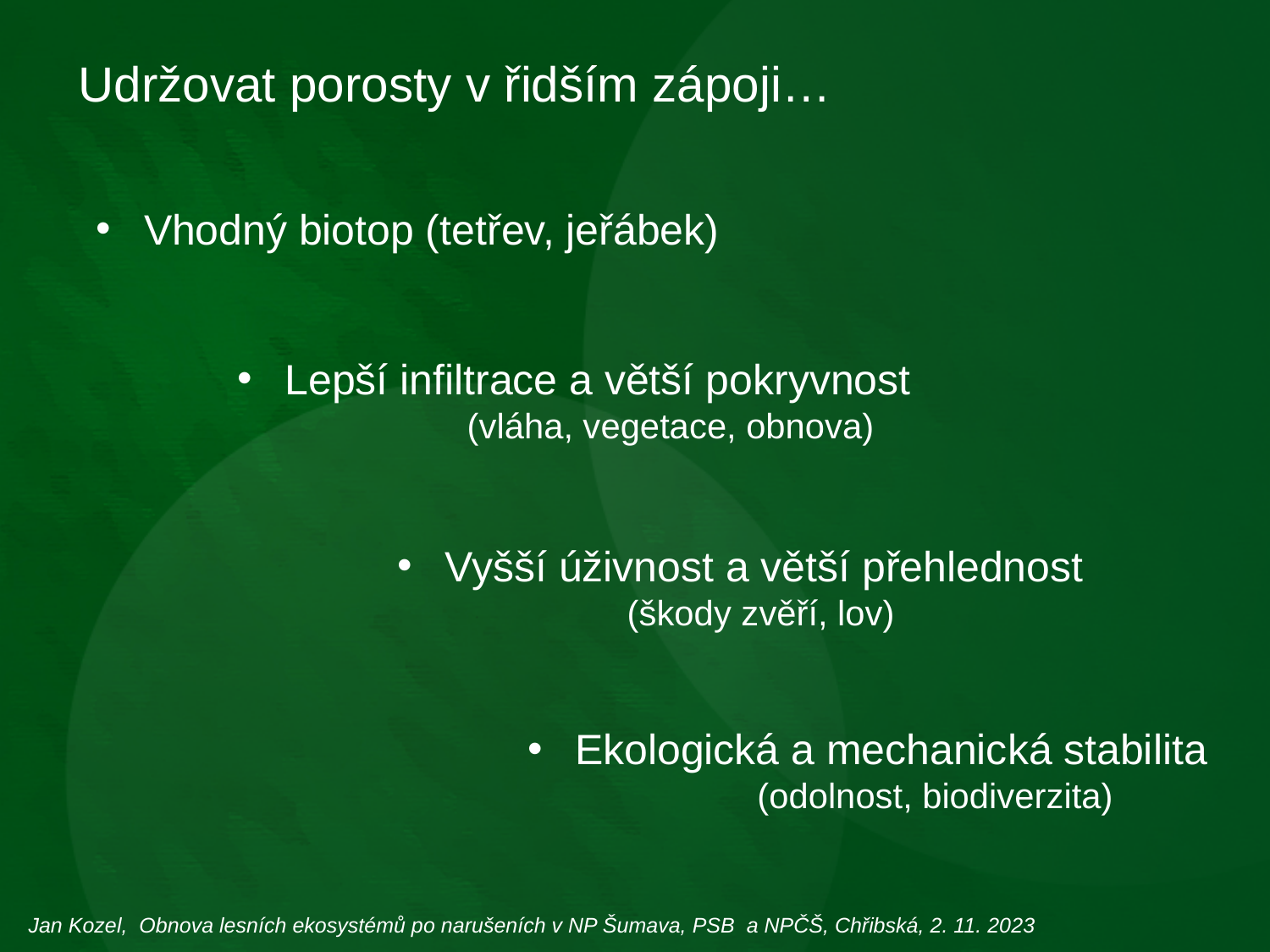

Udržovat porosty v řidším zápoji…
Vhodný biotop (tetřev, jeřábek)
Lepší infiltrace a větší pokryvnost
(vláha, vegetace, obnova)
Vyšší úživnost a větší přehlednost
(škody zvěří, lov)
Ekologická a mechanická stabilita
(odolnost, biodiverzita)
Jan Kozel,  Obnova lesních ekosystémů po narušeních v NP Šumava, PSB  a NPČŠ, Chřibská, 2. 11. 2023